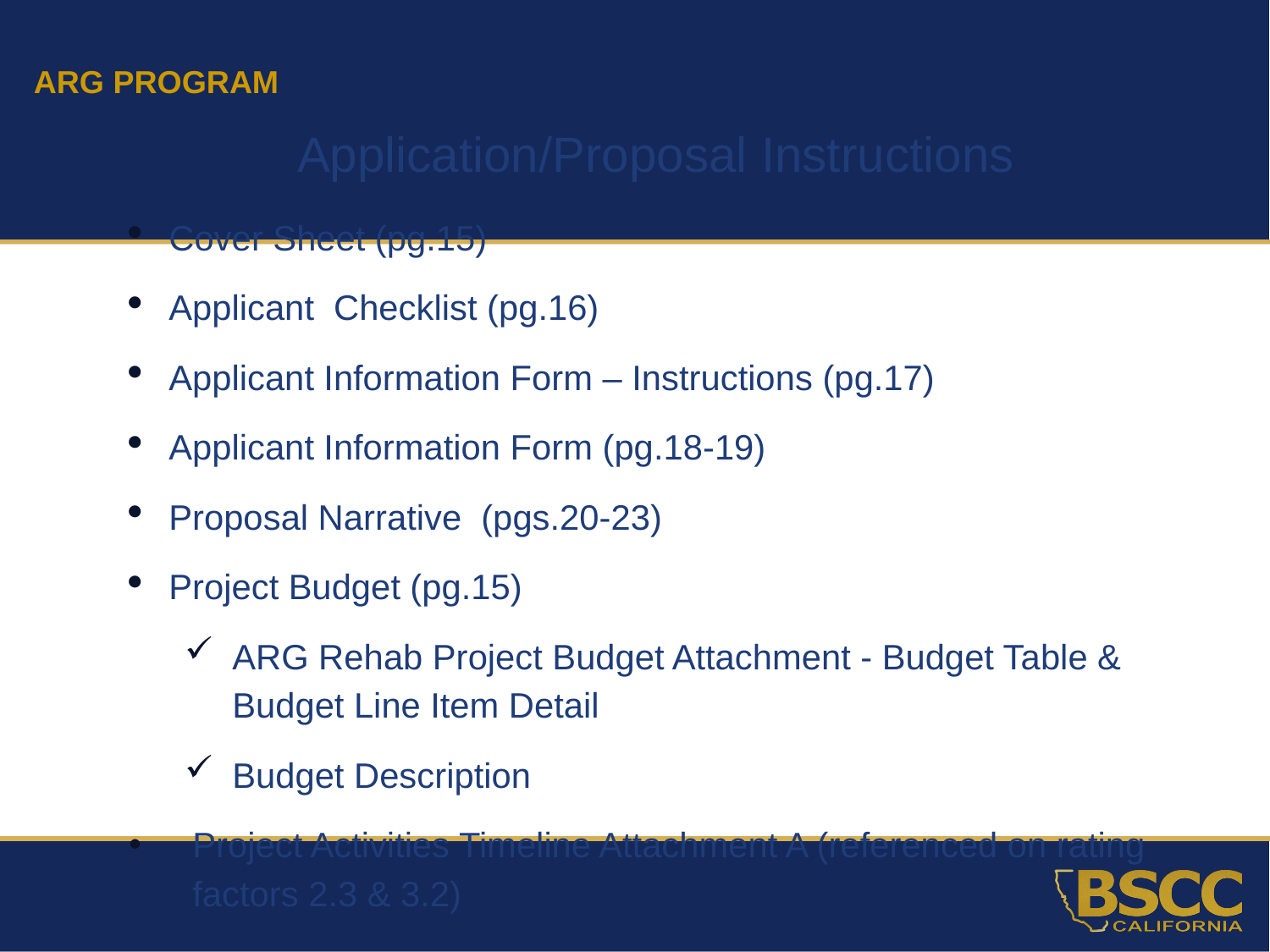

ARG PROGRAM
Application/Proposal Instructions

Cover Sheet (pg.15)
Applicant  Checklist (pg.16)
Applicant Information Form – Instructions (pg.17)
Applicant Information Form (pg.18-19)
Proposal Narrative  (pgs.20-23)
Project Budget (pg.15)
ARG Rehab Project Budget Attachment - Budget Table & Budget Line Item Detail
Budget Description
Project Activities Timeline Attachment A (referenced on rating factors 2.3 & 3.2)